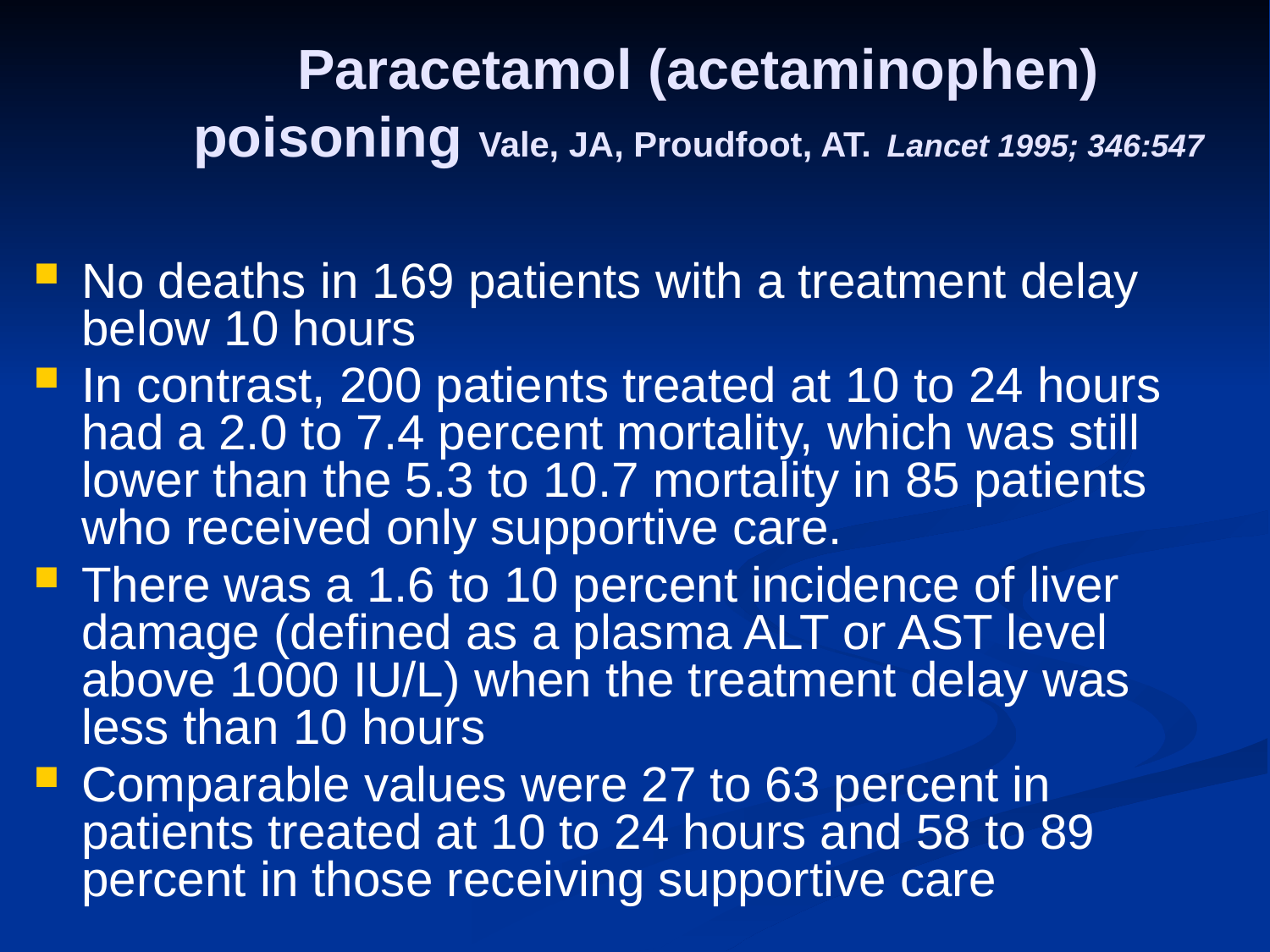

# Paracetamol (acetaminophen) poisoning Vale, JA, Proudfoot, AT. Lancet 1995; 346:547
No deaths in 169 patients with a treatment delay below 10 hours
In contrast, 200 patients treated at 10 to 24 hours had a 2.0 to 7.4 percent mortality, which was still lower than the 5.3 to 10.7 mortality in 85 patients who received only supportive care.
There was a 1.6 to 10 percent incidence of liver damage (defined as a plasma ALT or AST level above 1000 IU/L) when the treatment delay was less than 10 hours
Comparable values were 27 to 63 percent in patients treated at 10 to 24 hours and 58 to 89 percent in those receiving supportive care